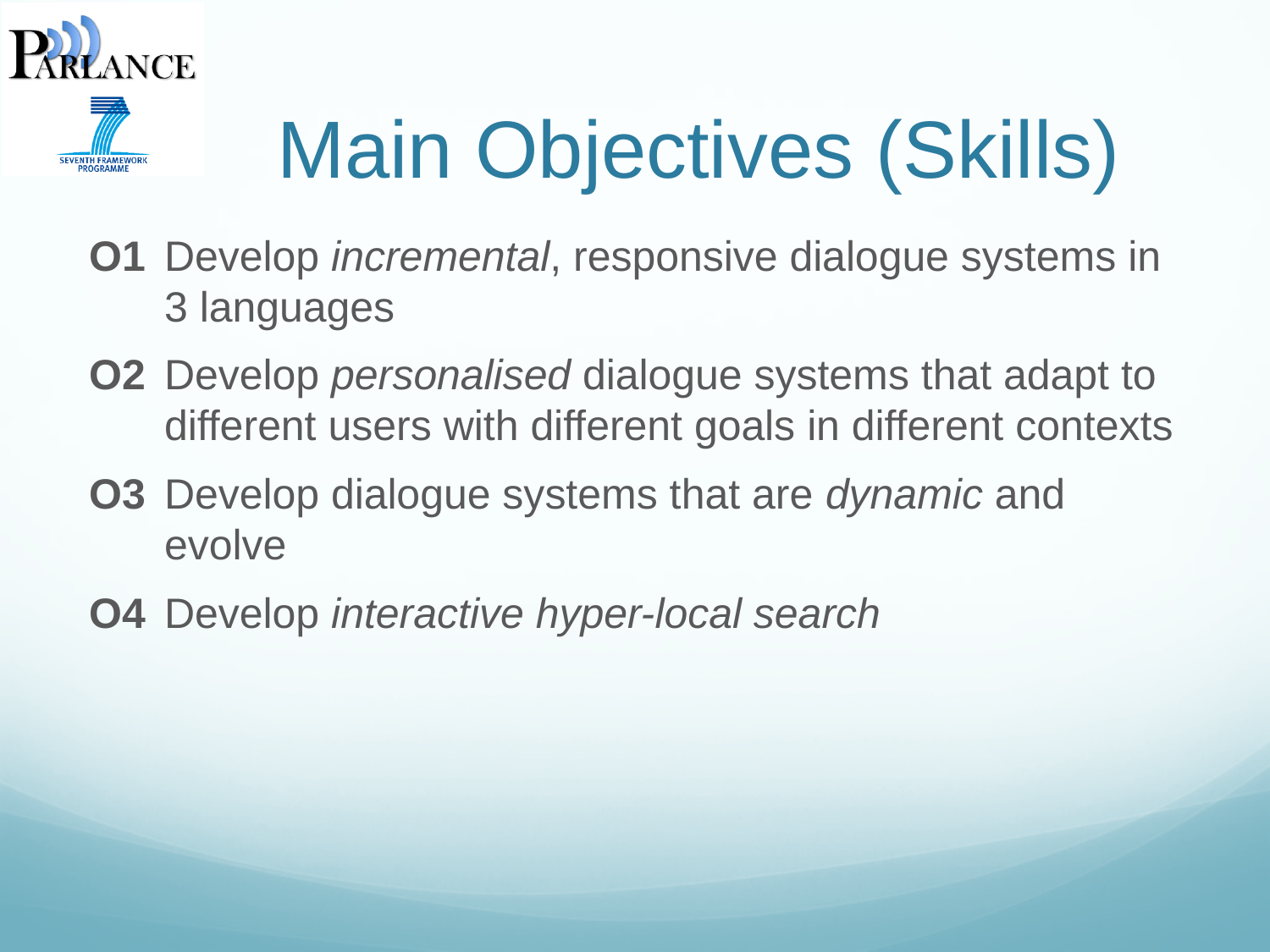

# Main Objectives (Skills)
O1	Develop incremental, responsive dialogue systems in 3 languages
O2	Develop personalised dialogue systems that adapt to different users with different goals in different contexts
O3	Develop dialogue systems that are dynamic and evolve
O4	Develop interactive hyper-local search